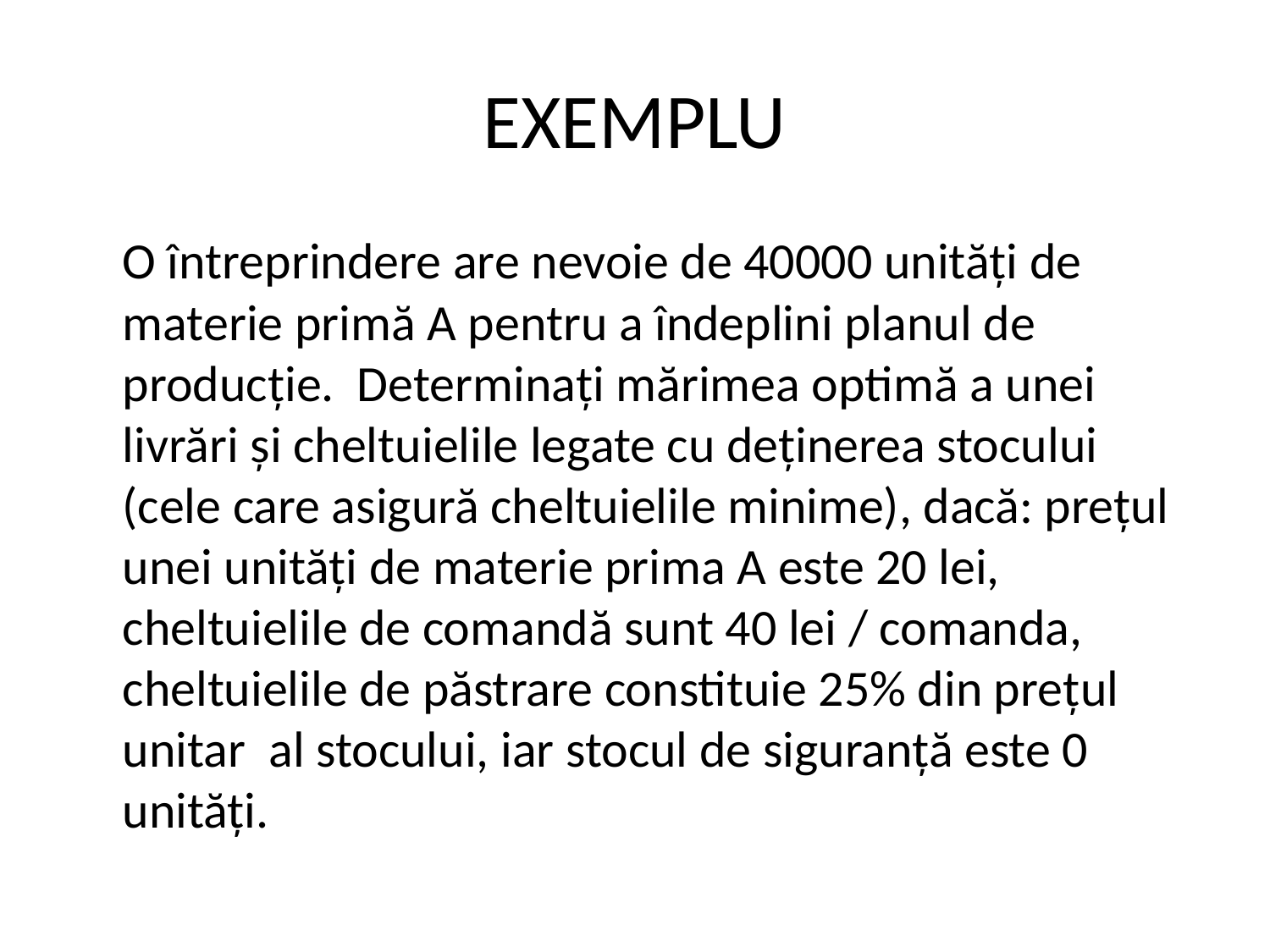

# EXEMPLU
	O întreprindere are nevoie de 40000 unităţi de materie primă A pentru a îndeplini planul de producţie.  Determinaţi mărimea optimă a unei livrări şi cheltuielile legate cu deţinerea stocului (cele care asigură cheltuielile minime), dacă: preţul unei unităţi de materie prima A este 20 lei, cheltuielile de comandă sunt 40 lei / comanda, cheltuielile de păstrare constituie 25% din preţul unitar  al stocului, iar stocul de siguranţă este 0 unităţi.